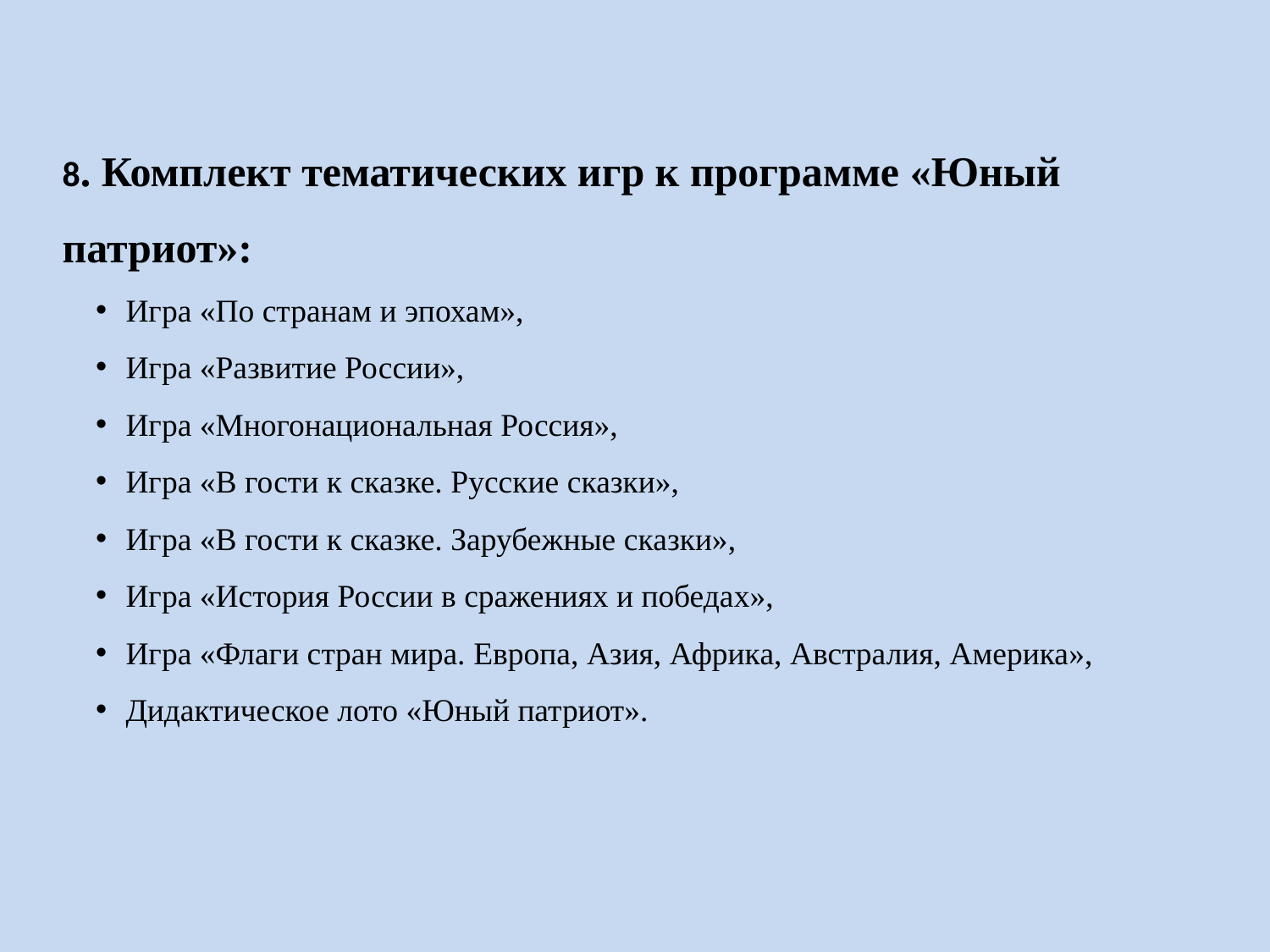

8. Комплект тематических игр к программе «Юный патриот»:
Игра «По странам и эпохам»,
Игра «Развитие России»,
Игра «Многонациональная Россия»,
Игра «В гости к сказке. Русские сказки»,
Игра «В гости к сказке. Зарубежные сказки»,
Игра «История России в сражениях и победах»,
Игра «Флаги стран мира. Европа, Азия, Африка, Австралия, Америка»,
Дидактическое лото «Юный патриот».